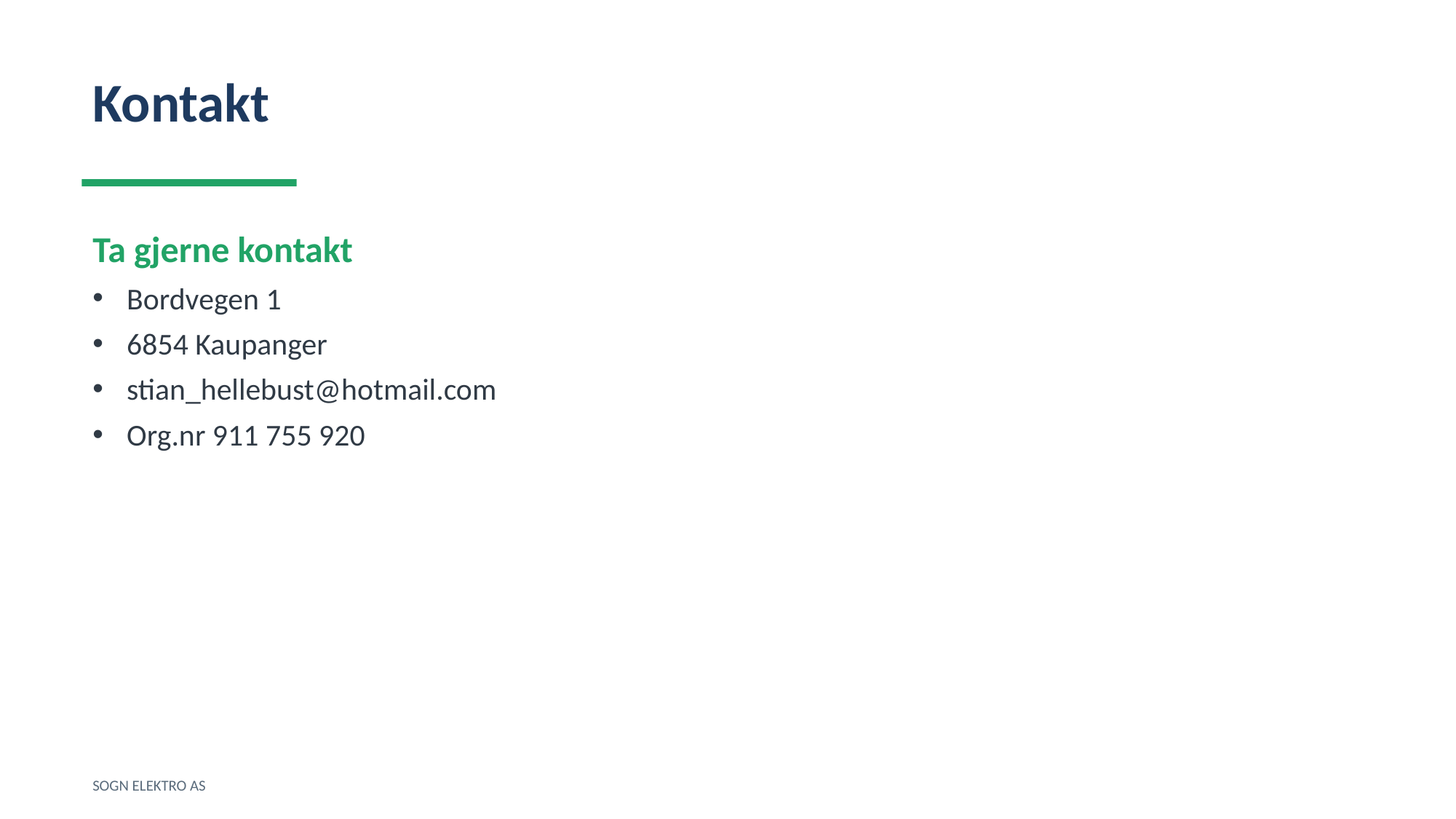

Kontakt

Ta gjerne kontakt
Bordvegen 1
6854 Kaupanger
stian_hellebust@hotmail.com
Org.nr 911 755 920
SOGN ELEKTRO AS